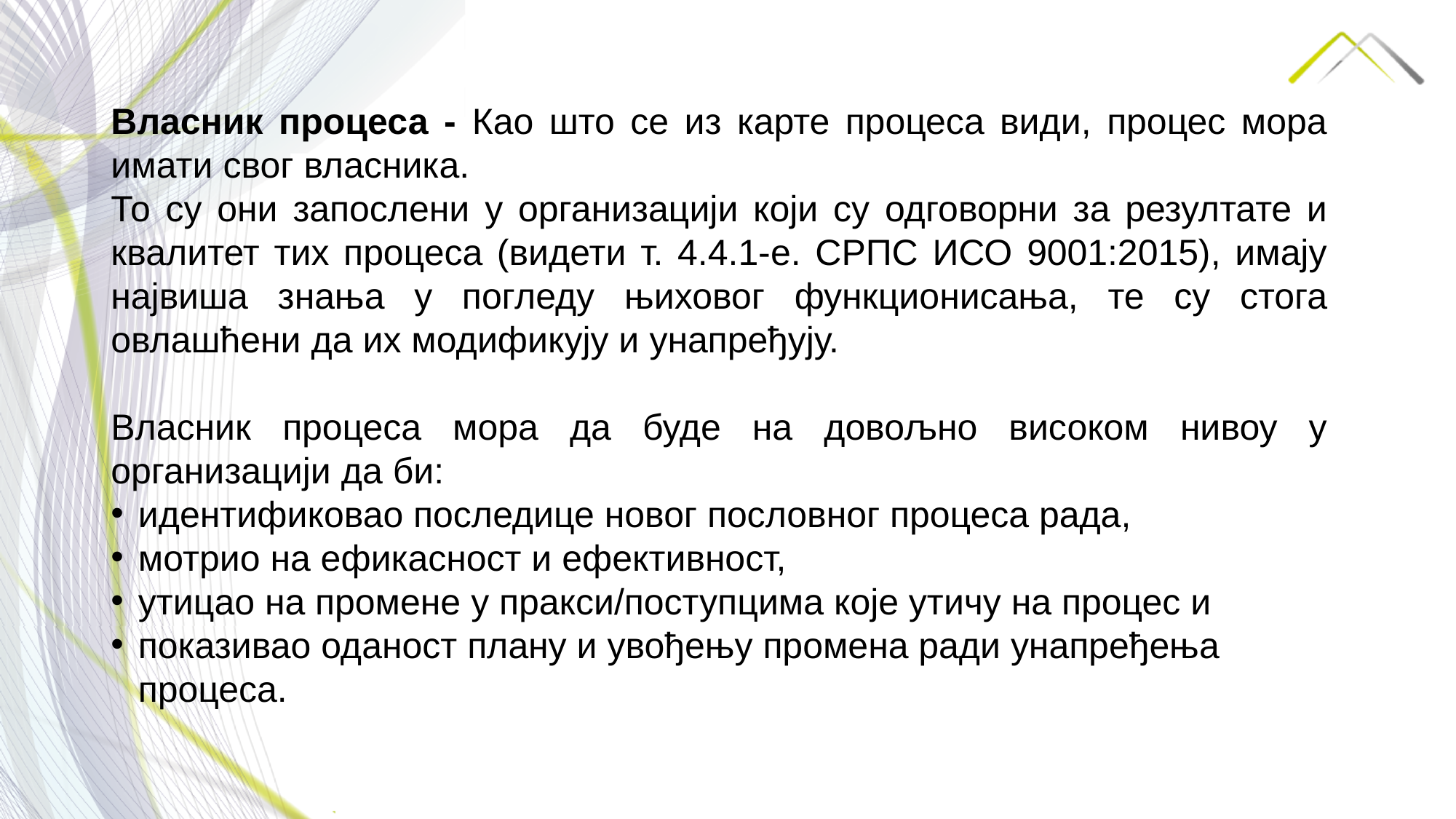

Власник процеса - Као што се из карте процеса види, процес мора имати свог власника.
То су они запослени у организацији који су одговорни за резултате и квалитет тих процеса (видети т. 4.4.1-е. СРПС ИСО 9001:2015), имају највиша знања у погледу њиховог функционисања, те су стога овлашћени да их модификују и унапређују.

Власник процеса мора да буде на довољно високом нивоу у организацији да би:
идентификовао последице новог пословног процеса рада,
мотрио на ефикасност и ефективност,
утицао на промене у пракси/поступцима које утичу на процес и
показивао оданост плану и увођењу промена ради унапређења процеса.